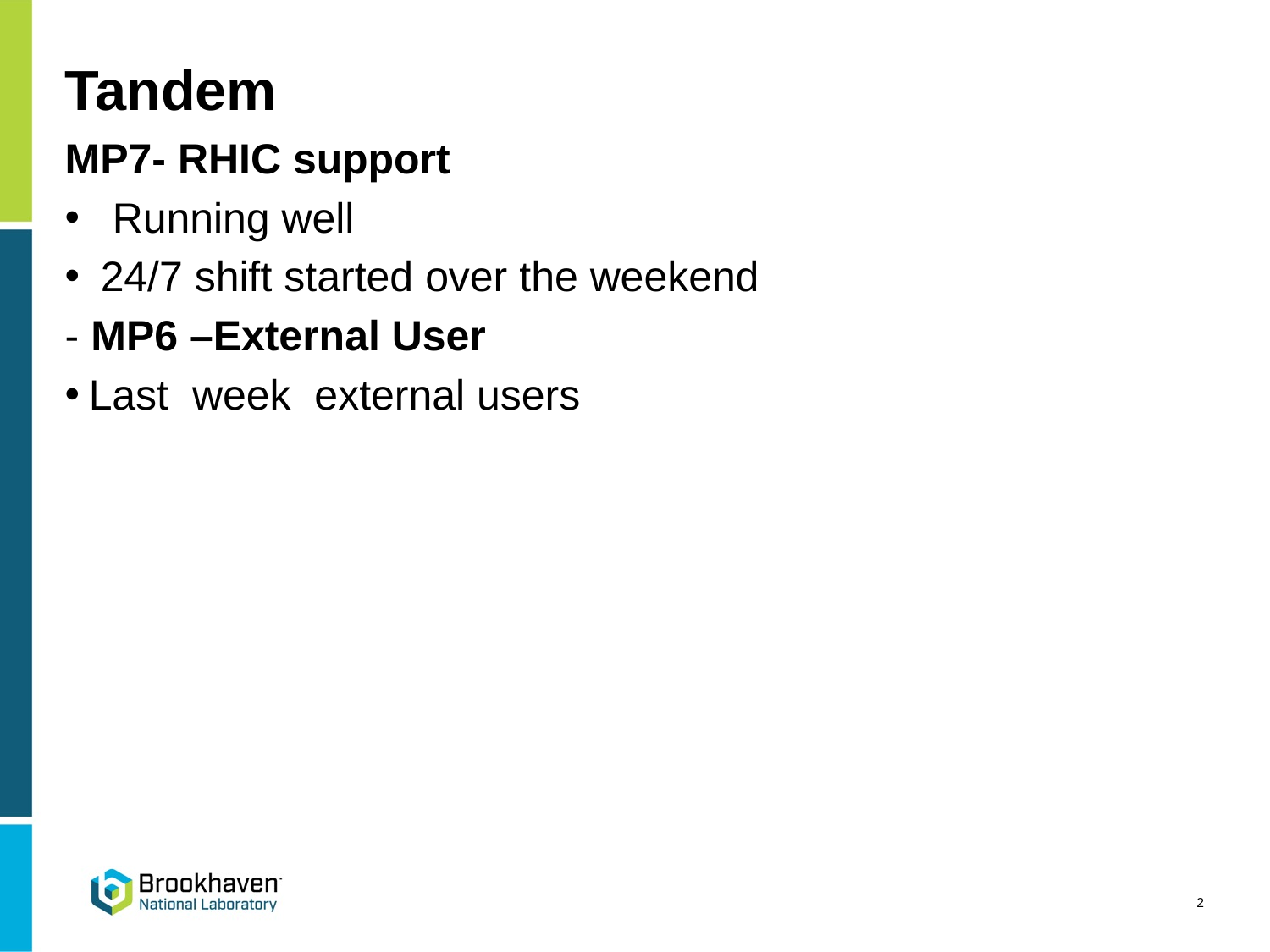

# Tandem
MP7- RHIC support
  Running well
 24/7 shift started over the weekend
- MP6 –External User
Last  week  external users

2